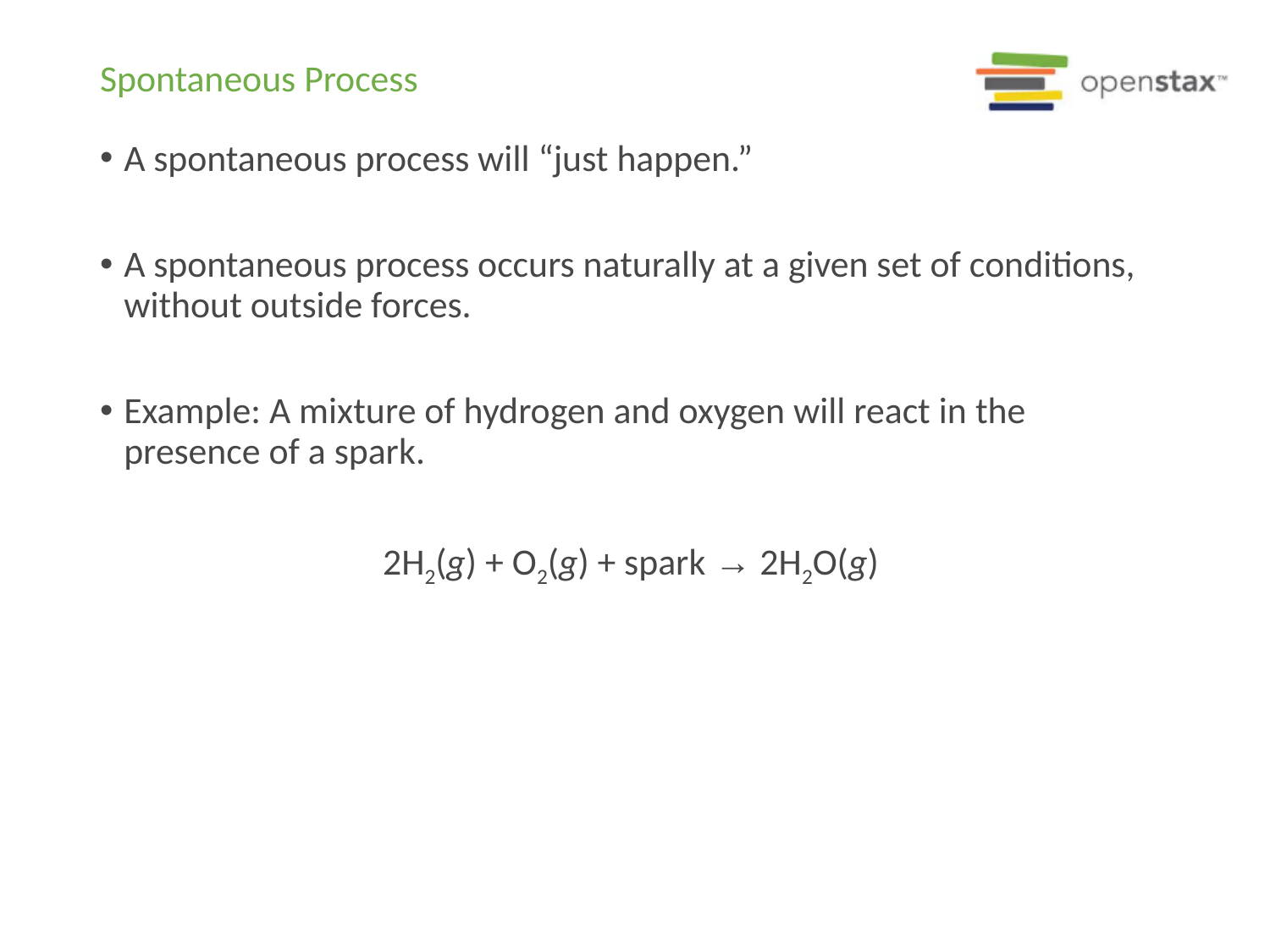

# Spontaneous Process
A spontaneous process will “just happen.”

A spontaneous process occurs naturally at a given set of conditions, without outside forces.

Example: A mixture of hydrogen and oxygen will react in the presence of a spark.

2H2(g) + O2(g) + spark → 2H2O(g)